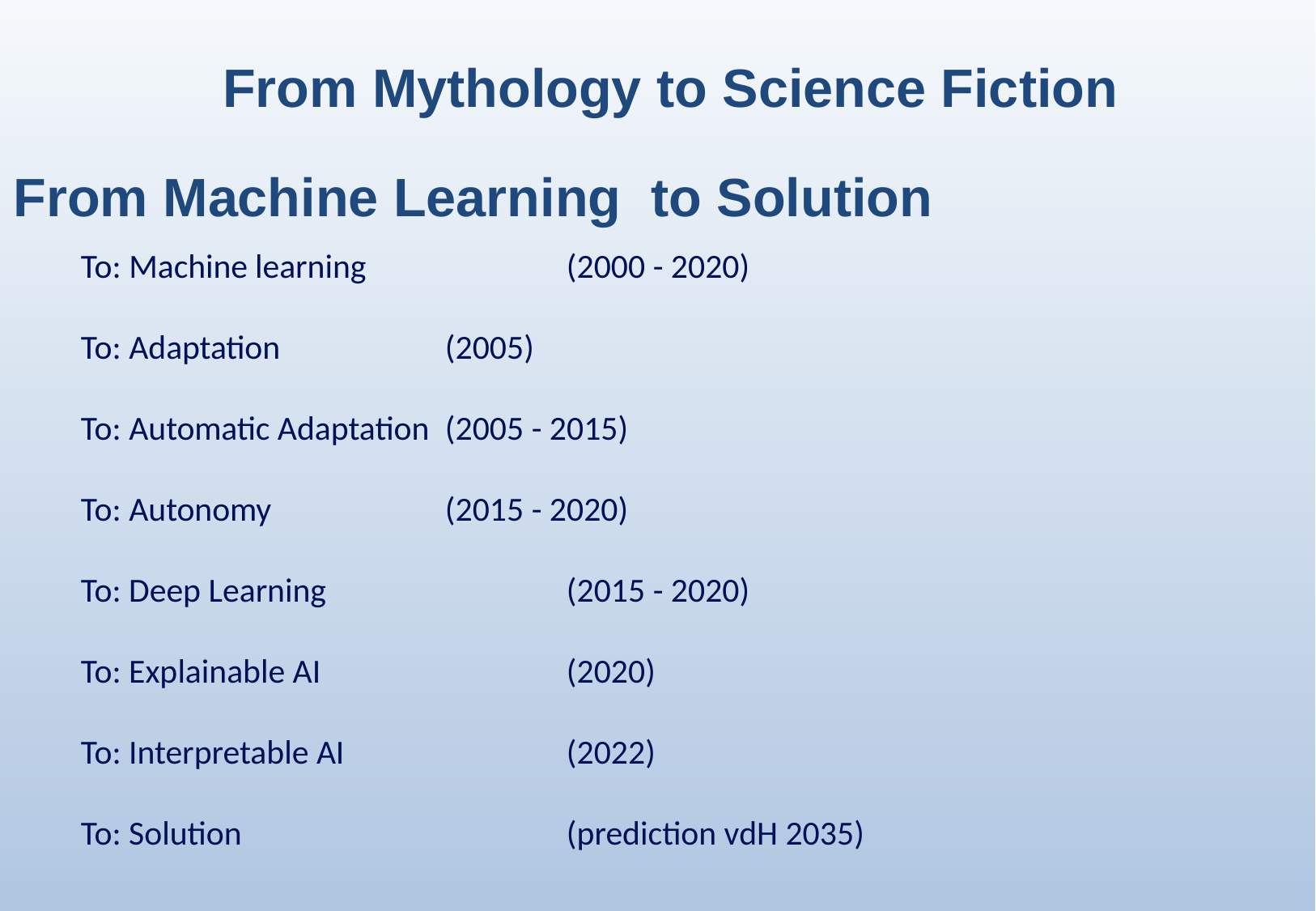

From Mythology to Science Fiction
From Machine Learning  to Solution
To: Machine learning 		(2000 - 2020)

To: Adaptation 		(2005)

To: Automatic Adaptation 	(2005 - 2015)

To: Autonomy 		(2015 - 2020)

To: Deep Learning 		(2015 - 2020)

To: Explainable AI 		(2020)

To: Interpretable AI		(2022)

To: Solution			(prediction vdH 2035)